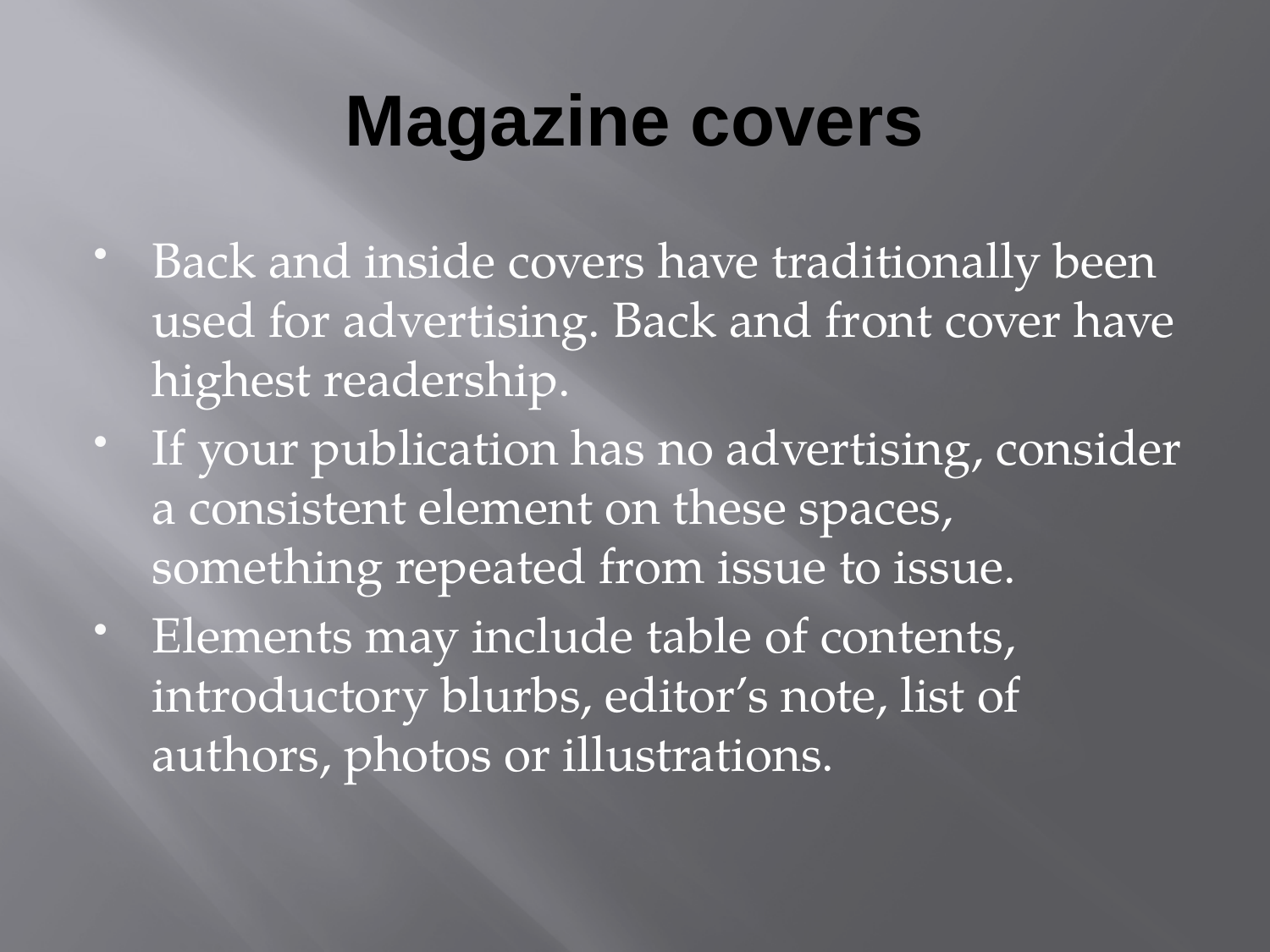

# Magazine covers
Back and inside covers have traditionally been used for advertising. Back and front cover have highest readership.
If your publication has no advertising, consider a consistent element on these spaces, something repeated from issue to issue.
Elements may include table of contents, introductory blurbs, editor’s note, list of authors, photos or illustrations.